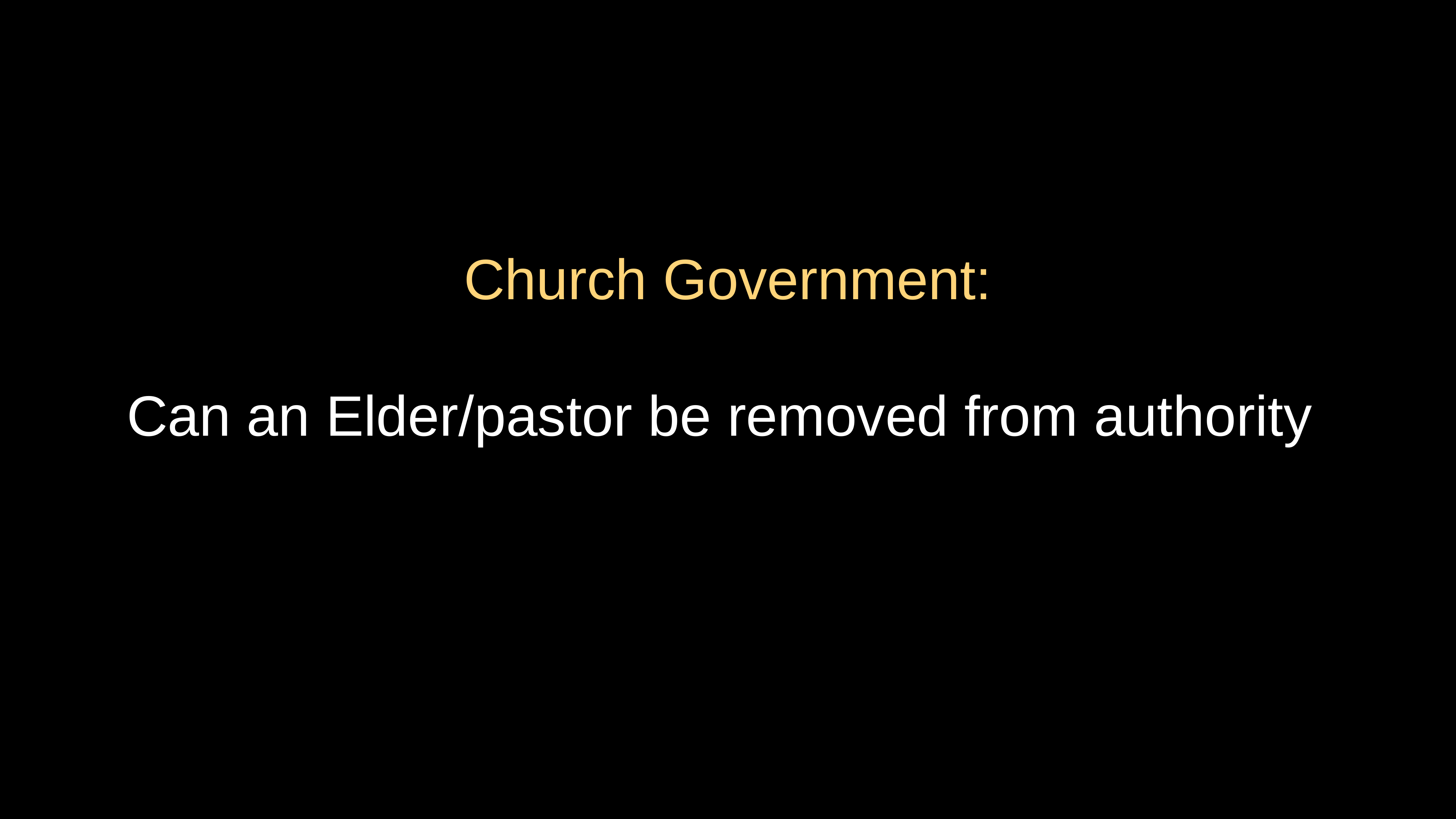

# Church Government:

Can an Elder/pastor be removed from authority